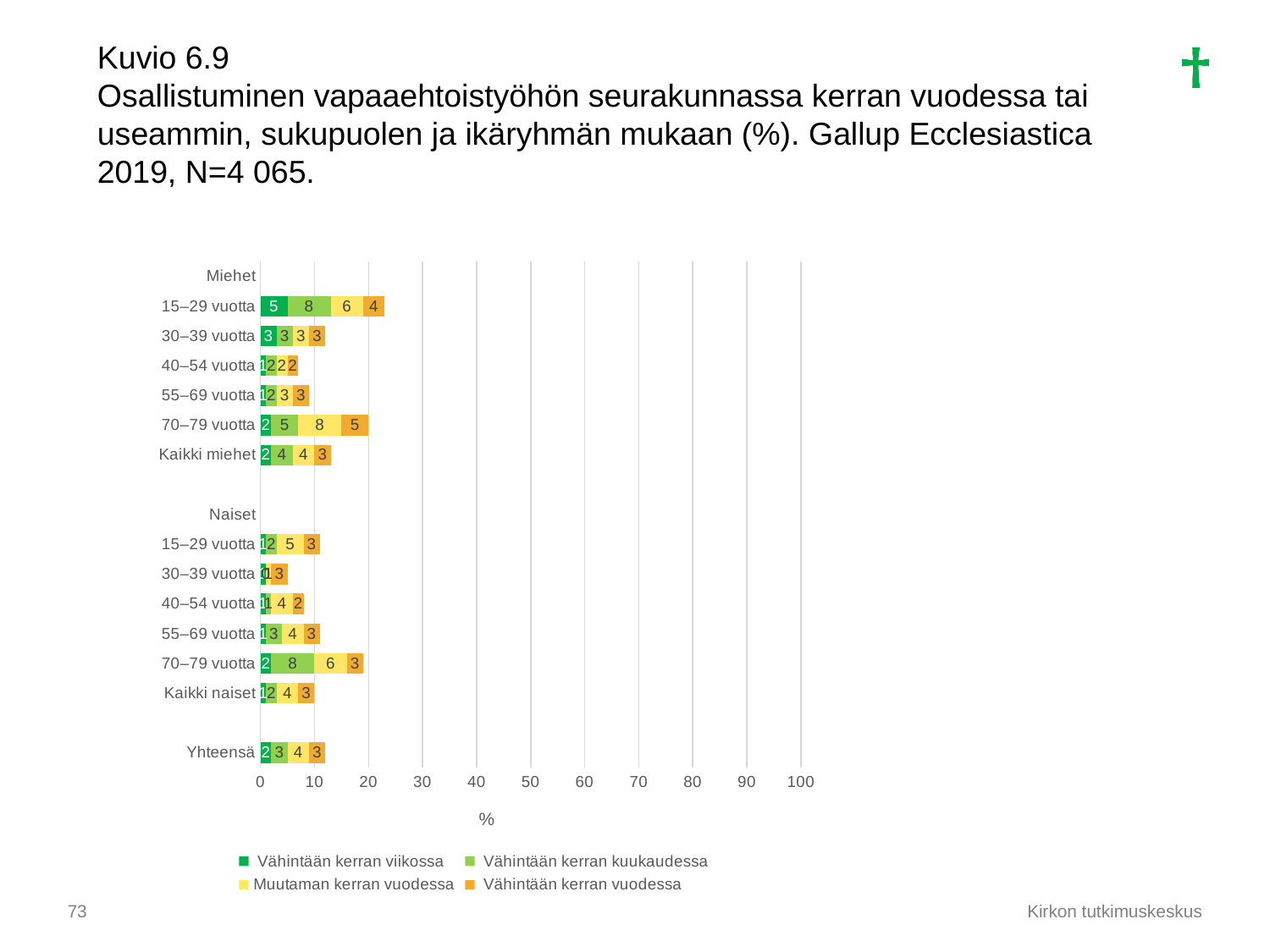

Kuvio 6.9
Osallistuminen vapaaehtoistyöhön seurakunnassa kerran vuodessa tai useammin, sukupuolen ja ikäryhmän mukaan (%). Gallup Ecclesiastica 2019, N=4 065.

### Chart

| Category |  Vähintään kerran viikossa |  Vähintään kerran kuukaudessa | Muutaman kerran vuodessa |  Vähintään kerran vuodessa |
|---|---|---|---|---|
| Yhteensä | 2.0 | 3.0 | 4.0 | 3.0 |
|  | None | None | None | None |
| Kaikki naiset | 1.0 | 2.0 | 4.0 | 3.0 |
| 70–79 vuotta | 2.0 | 8.0 | 6.0 | 3.0 |
| 55–69 vuotta | 1.0 | 3.0 | 4.0 | 3.0 |
| 40–54 vuotta | 1.0 | 1.0 | 4.0 | 2.0 |
| 30–39 vuotta | 1.0 | 0.0 | 1.0 | 3.0 |
| 15–29 vuotta | 1.0 | 2.0 | 5.0 | 3.0 |
| Naiset | None | None | None | None |
|  | None | None | None | None |
| Kaikki miehet | 2.0 | 4.0 | 4.0 | 3.0 |
| 70–79 vuotta | 2.0 | 5.0 | 8.0 | 5.0 |
| 55–69 vuotta | 1.0 | 2.0 | 3.0 | 3.0 |
| 40–54 vuotta | 1.0 | 2.0 | 2.0 | 2.0 |
| 30–39 vuotta | 3.0 | 3.0 | 3.0 | 3.0 |
| 15–29 vuotta | 5.0 | 8.0 | 6.0 | 4.0 |
| Miehet | None | None | None | None |
73
Kirkon tutkimuskeskus